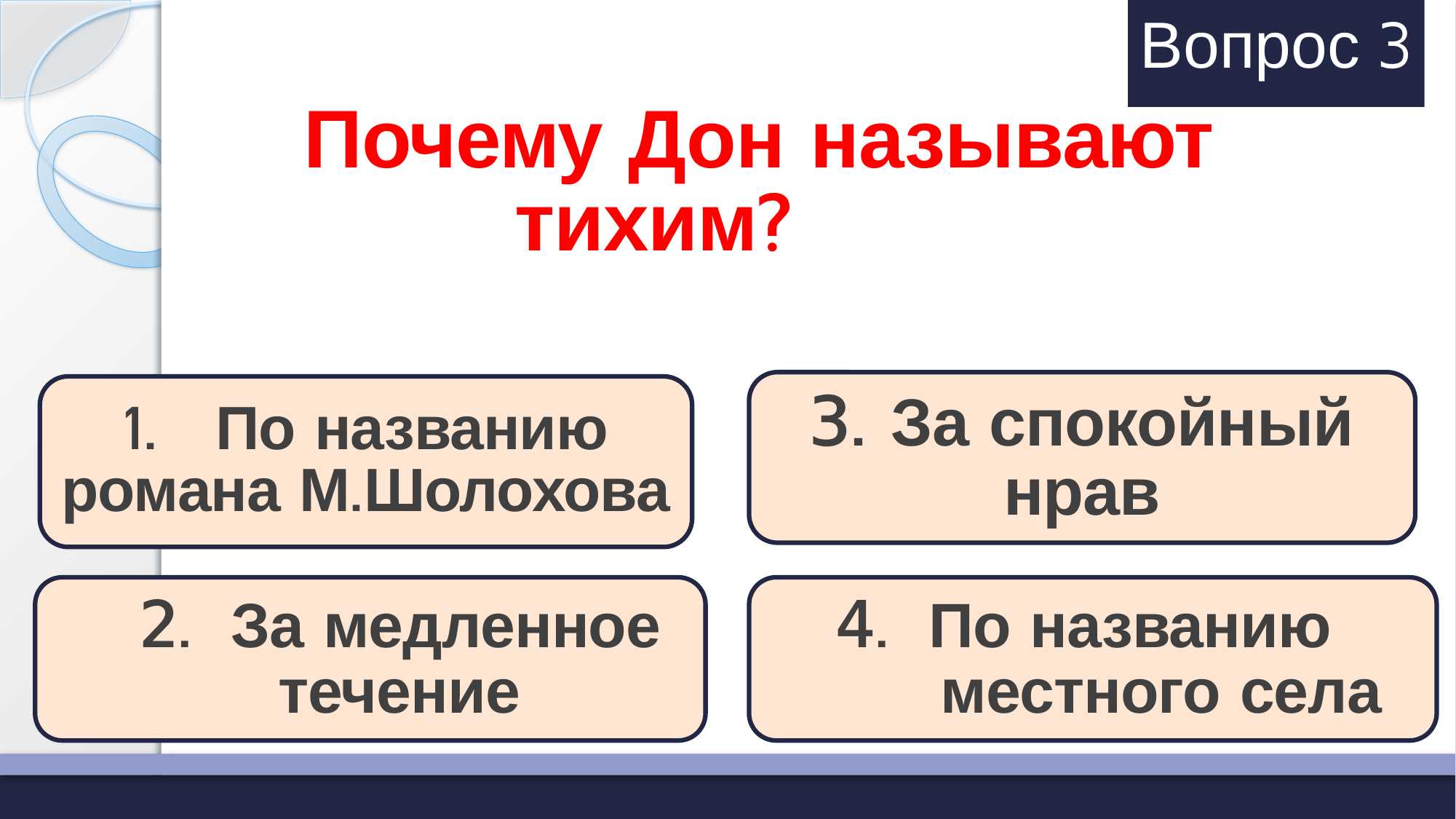

# Вопрос 3
          Почему Дон называют тихим?
3. За спокойный нрав
1.   По названию романа М.Шолохова
    2.  За медленное     течение
   4.  По названию            местного села